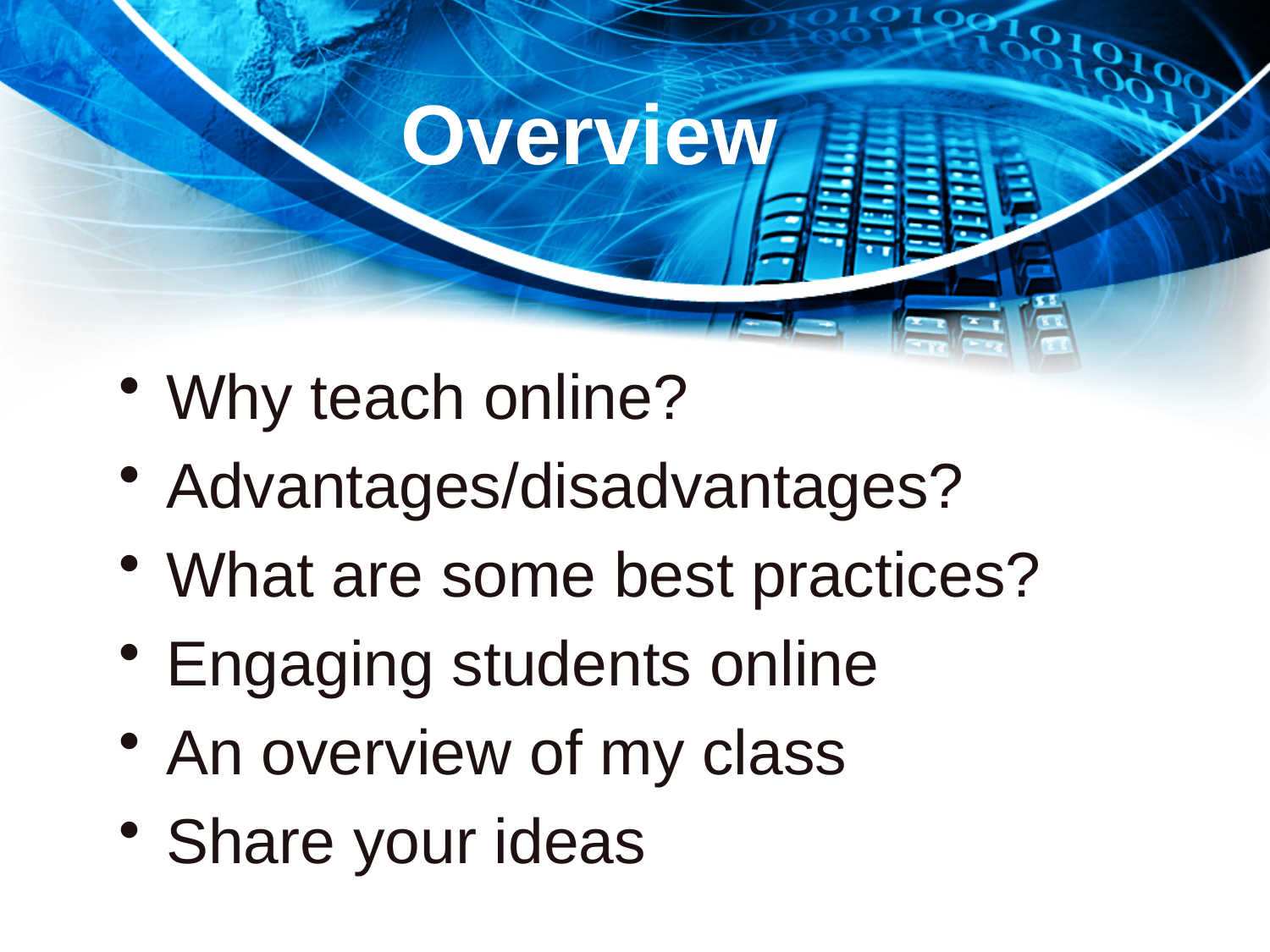

# Overview
Why teach online?
Advantages/disadvantages?
What are some best practices?
Engaging students online
An overview of my class
Share your ideas